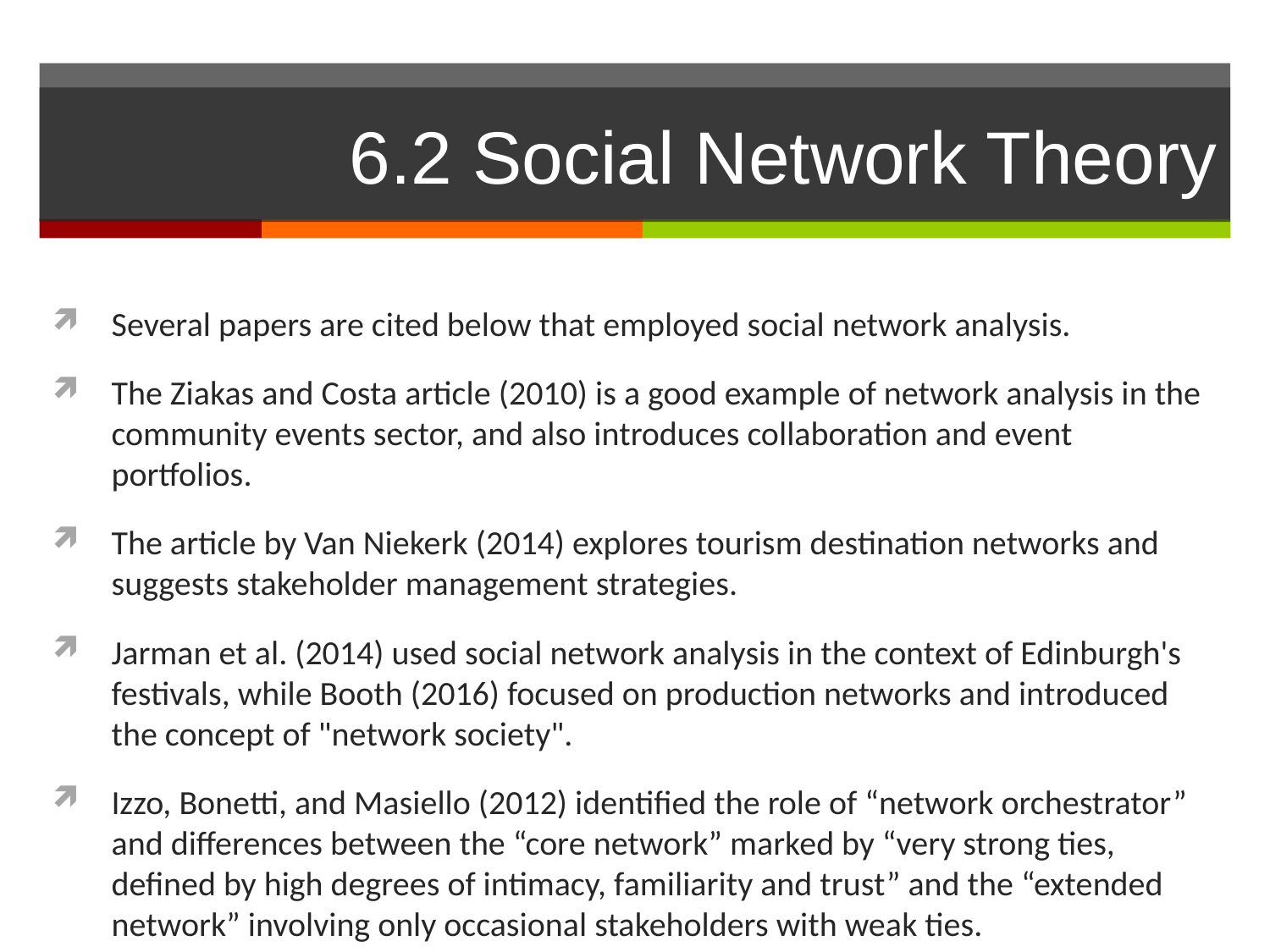

# 6.2 Social Network Theory
Several papers are cited below that employed social network analysis.
The Ziakas and Costa article (2010) is a good example of network analysis in the community events sector, and also introduces collaboration and event portfolios.
The article by Van Niekerk (2014) explores tourism destination networks and suggests stakeholder management strategies.
Jarman et al. (2014) used social network analysis in the context of Edinburgh's festivals, while Booth (2016) focused on production networks and introduced the concept of "network society".
Izzo, Bonetti, and Masiello (2012) identified the role of “network orchestrator” and differences between the “core network” marked by “very strong ties, defined by high degrees of intimacy, familiarity and trust” and the “extended network” involving only occasional stakeholders with weak ties.